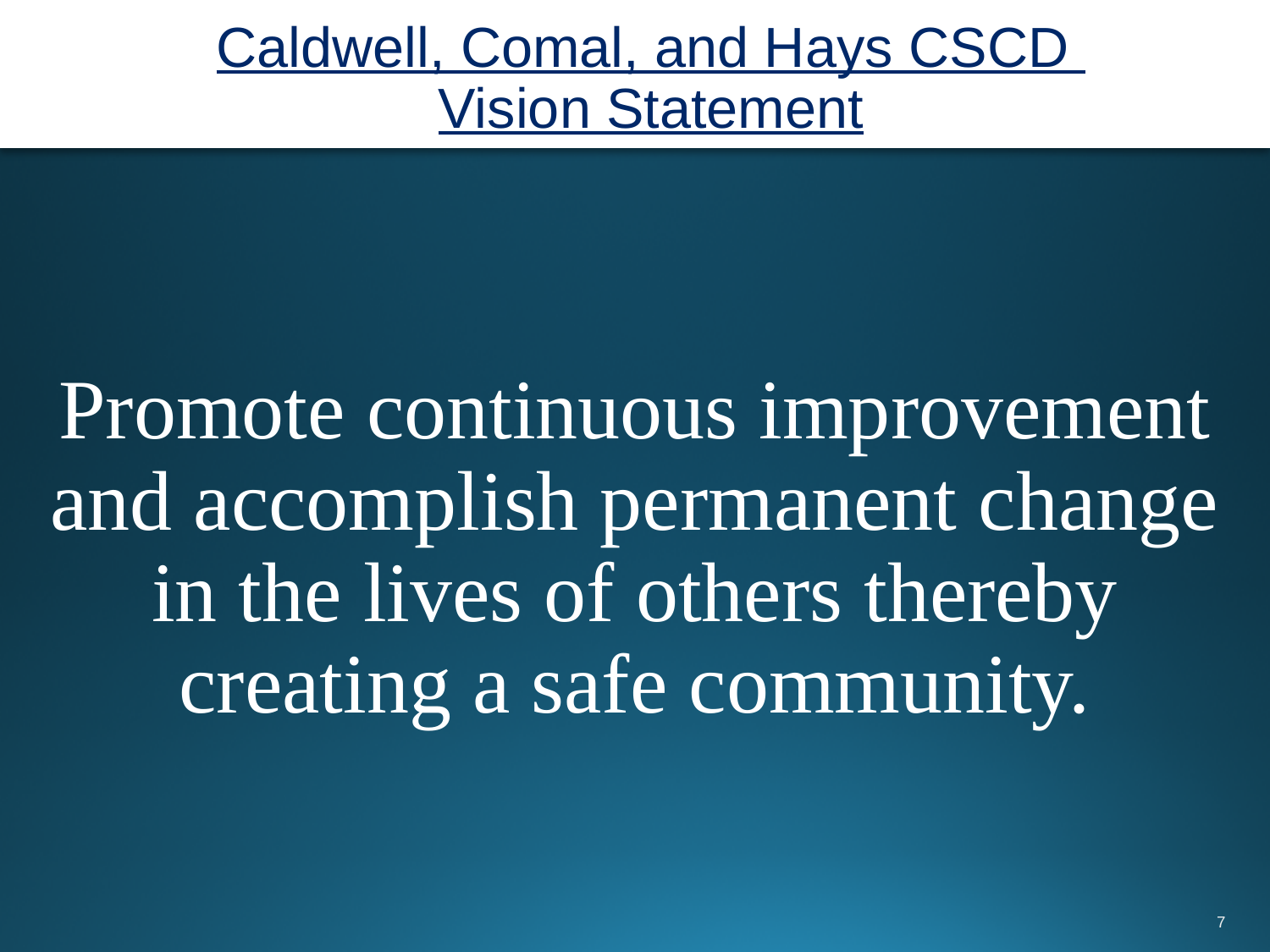

# Caldwell, Comal, and Hays CSCD Vision Statement

Promote continuous improvement and accomplish permanent change in the lives of others thereby creating a safe community.

7